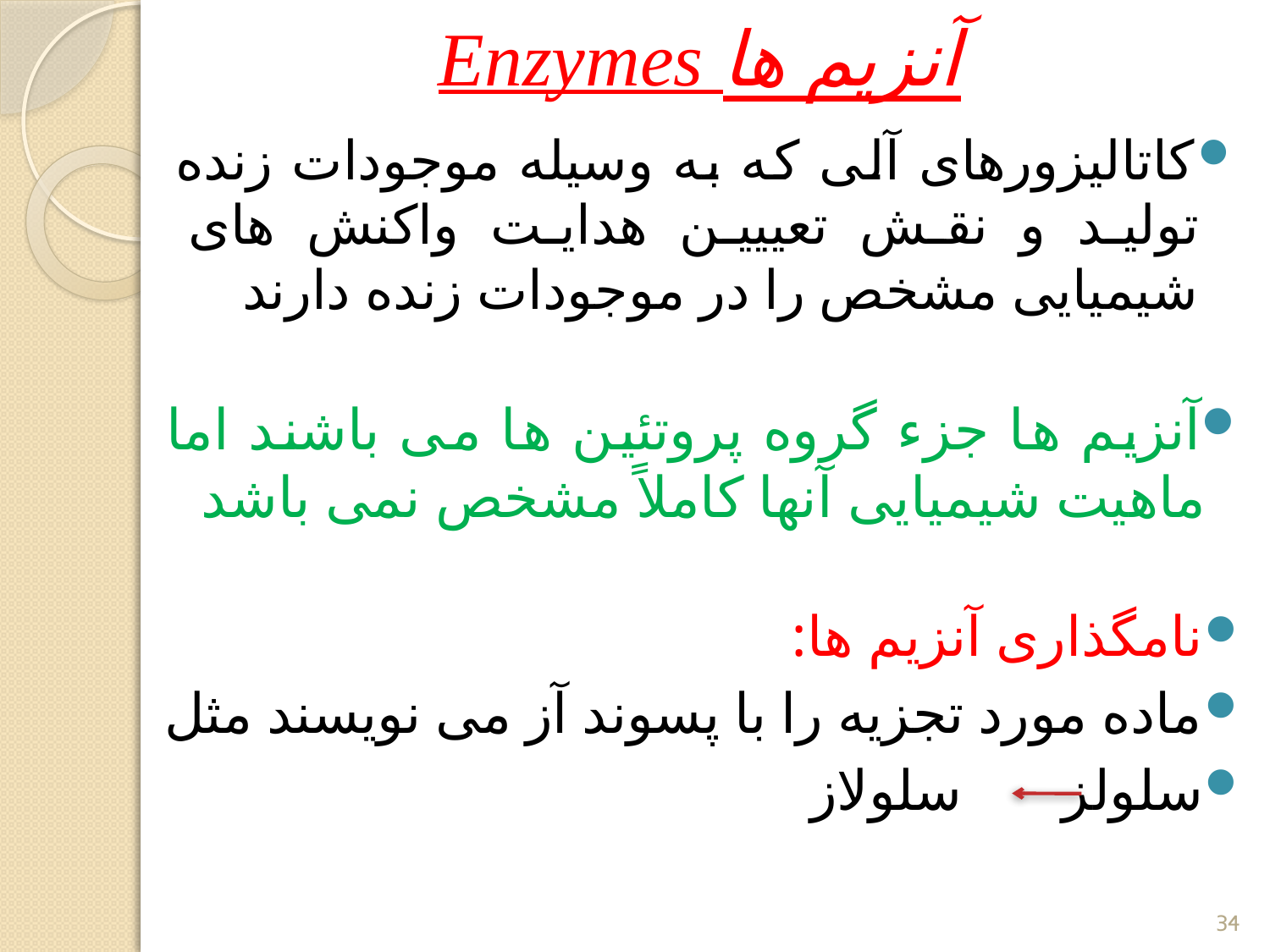

# آنزیم ها Enzymes
کاتالیزورهای آلی که به وسیله موجودات زنده تولید و نقش تعییین هدایت واکنش های شیمیایی مشخص را در موجودات زنده دارند
آنزیم ها جزء گروه پروتئین ها می باشند اما ماهیت شیمیایی آنها کاملاً مشخص نمی باشد
نامگذاری آنزیم ها:
ماده مورد تجزیه را با پسوند آز می نویسند مثل
سلولز       سلولاز
34